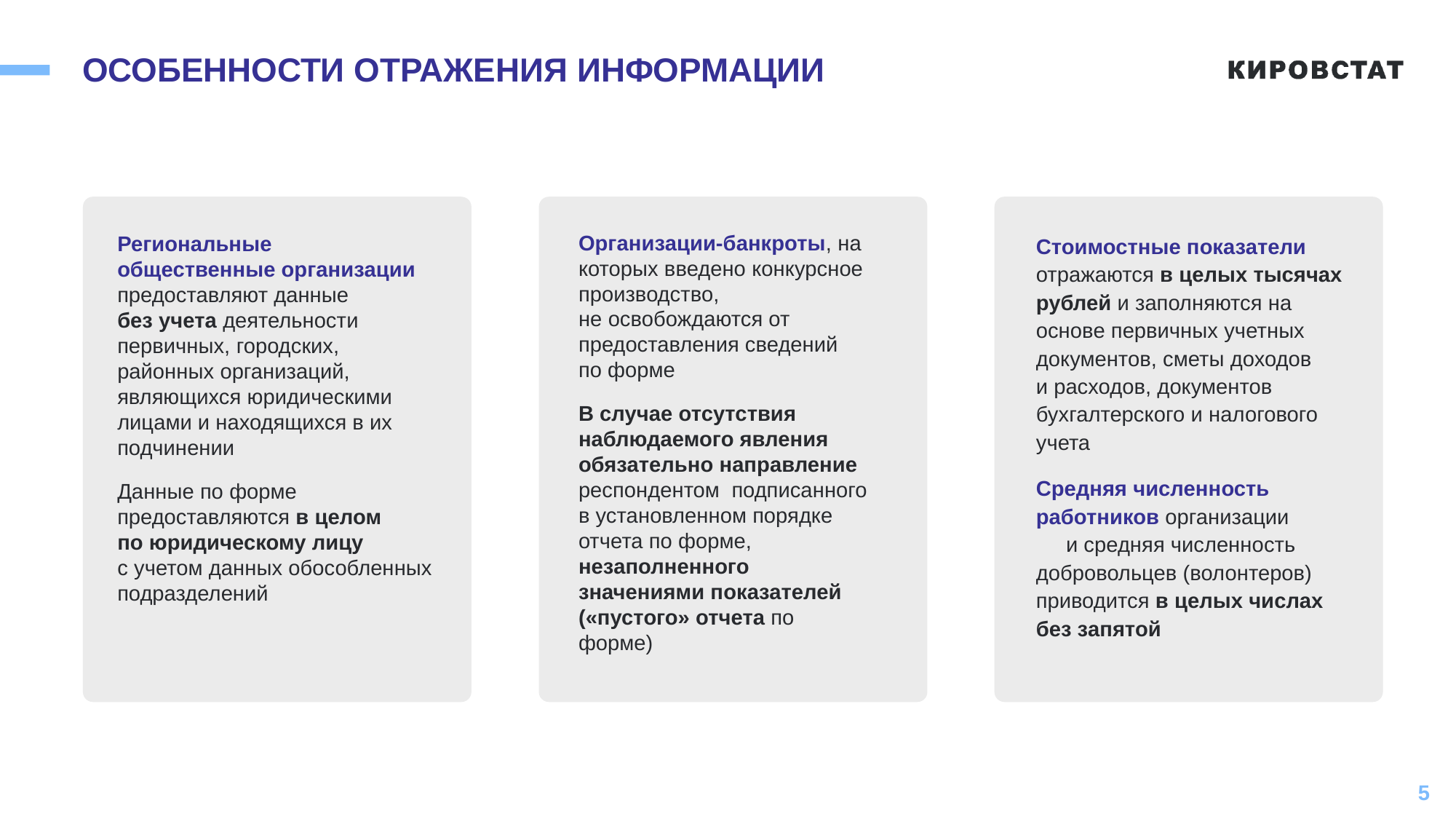

# ОСОБЕННОСТИ ОТРАЖЕНИЯ ИНФОРМАЦИИ

Организации-банкроты, на которых введено конкурсное производство,
не освобождаются от предоставления сведений      по форме
В случае отсутствия наблюдаемого явления  обязательно направление респондентом  подписанного в установленном порядке отчета по форме, незаполненного значениями показателей («пустого» отчета по форме)
Региональные общественные организации предоставляют данные
без учета деятельности первичных, городских, районных организаций, являющихся юридическими лицами и находящихся в их подчинении
Данные по форме предоставляются в целом
по юридическому лицу
с учетом данных обособленных подразделений
Стоимостные показатели отражаются в целых тысячах рублей и заполняются на основе первичных учетных документов, сметы доходов    и расходов, документов бухгалтерского и налогового учета
Средняя численность работников организации              и средняя численность добровольцев (волонтеров) приводится в целых числах  без запятой